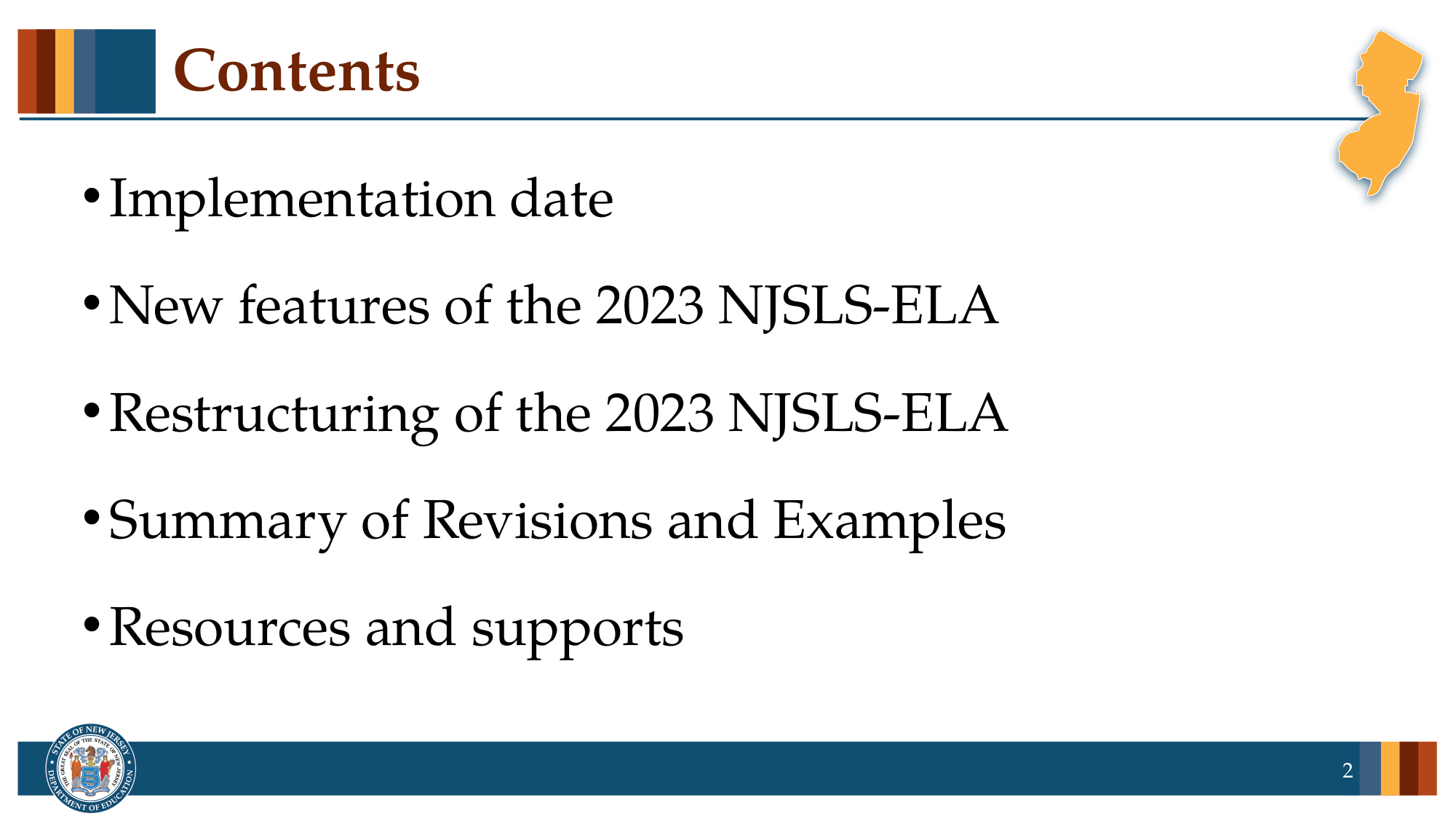

# Contents
Implementation date
New features of the 2023 NJSLS-ELA
Restructuring of the 2023 NJSLS-ELA
Summary of Revisions and Examples
Resources and supports
2